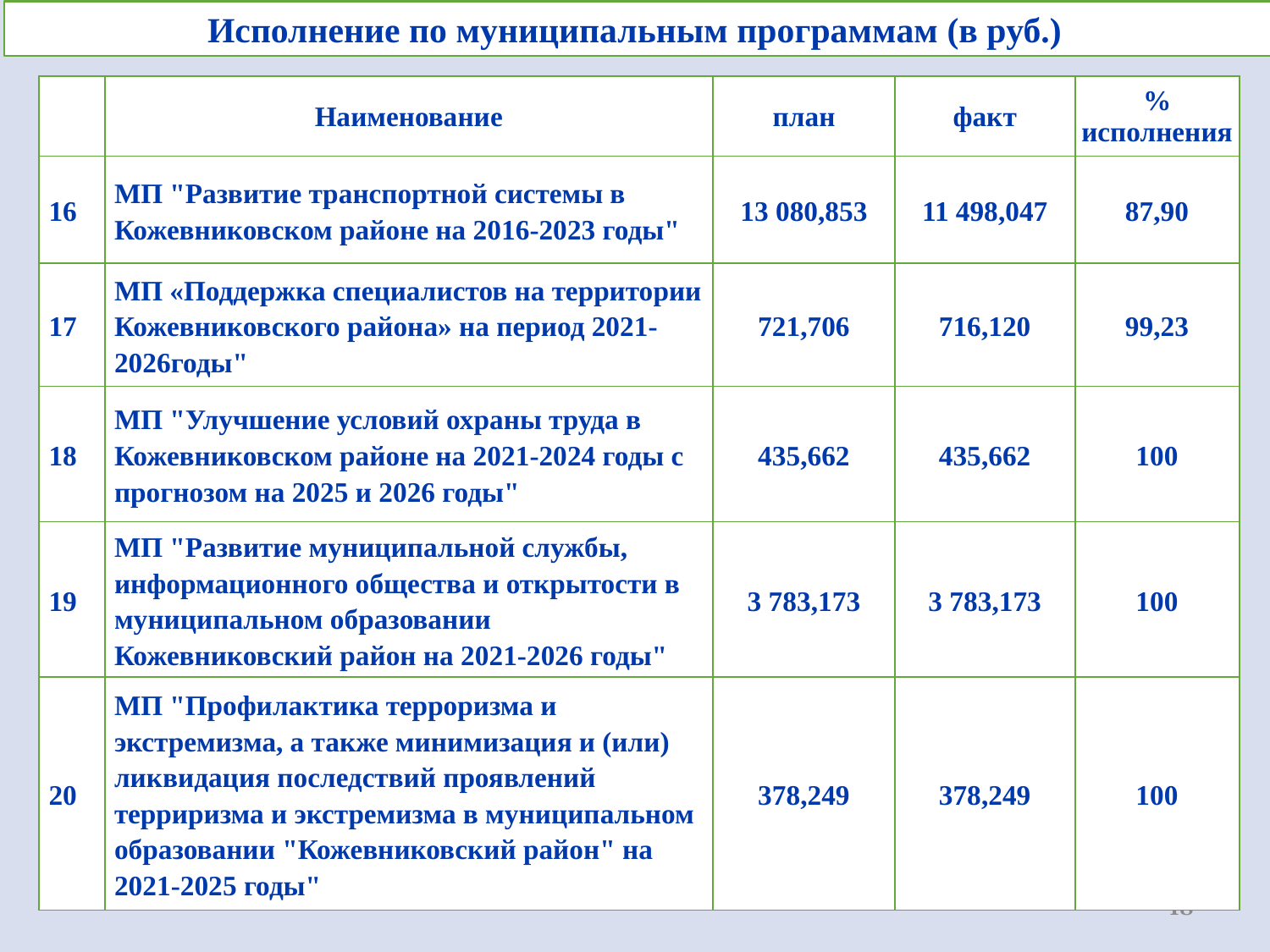

Исполнение по муниципальным программам (в руб.)
|  | Наименование | план | факт | % исполнения |
| --- | --- | --- | --- | --- |
| 16 | МП "Развитие транспортной системы в Кожевниковском районе на 2016-2023 годы" | 13 080,853 | 11 498,047 | 87,90 |
| 17 | МП «Поддержка специалистов на территории Кожевниковского района» на период 2021-2026годы" | 721,706 | 716,120 | 99,23 |
| 18 | МП "Улучшение условий охраны труда в Кожевниковском районе на 2021-2024 годы с прогнозом на 2025 и 2026 годы" | 435,662 | 435,662 | 100 |
| 19 | МП "Развитие муниципальной службы, информационного общества и открытости в муниципальном образовании Кожевниковский район на 2021-2026 годы" | 3 783,173 | 3 783,173 | 100 |
| 20 | МП "Профилактика терроризма и экстремизма, а также минимизация и (или) ликвидация последствий проявлений терриризма и экстремизма в муниципальном образовании "Кожевниковский район" на 2021-2025 годы" | 378,249 | 378,249 | 100 |
18